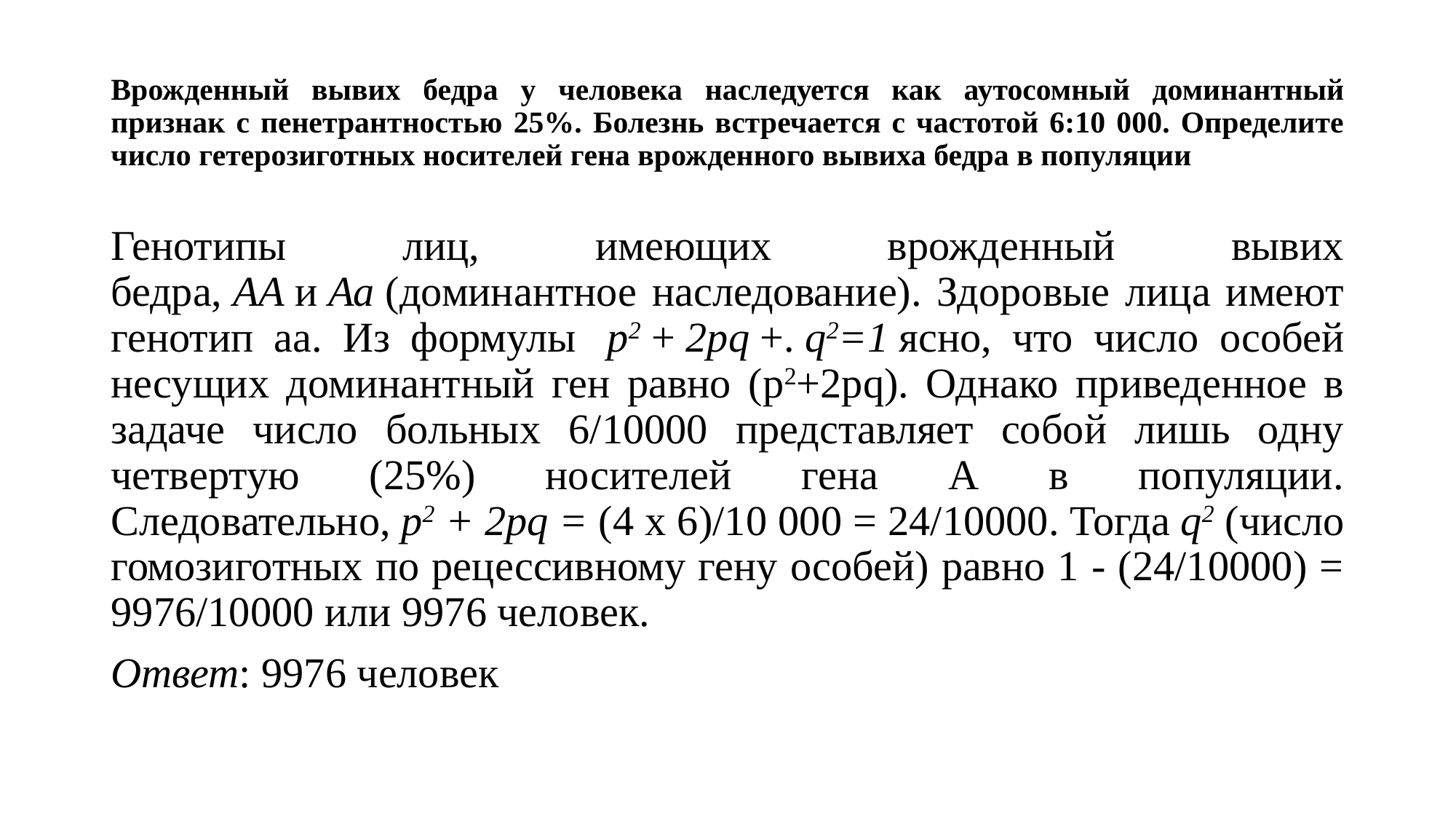

# Врожденный вывих бедра у человека наследуется как аутосомный доминантный признак с пенетрантностью 25%. Болезнь встречается с частотой 6:10 000. Определите число гетерозиготных носителей гена врожденного вывиха бедра в популяции
Генотипы лиц, имеющих врожденный вывих бедра, АА и Аа (доминантное наследование). Здоровые лица имеют генотип аа. Из формулы  р2 + 2pq +. q2=1 ясно, что число особей несущих доминантный ген равно (р2+2рq). Однако приведенное в задаче число больных 6/10000 представляет собой лишь одну четвертую (25%) носителей гена А в популяции. Следовательно, р2 + 2pq = (4 х 6)/10 000 = 24/10000. Тогда q2 (число гомозиготных по рецессивному гену особей) равно 1 - (24/10000) = 9976/10000 или 9976 человек.
Ответ: 9976 человек